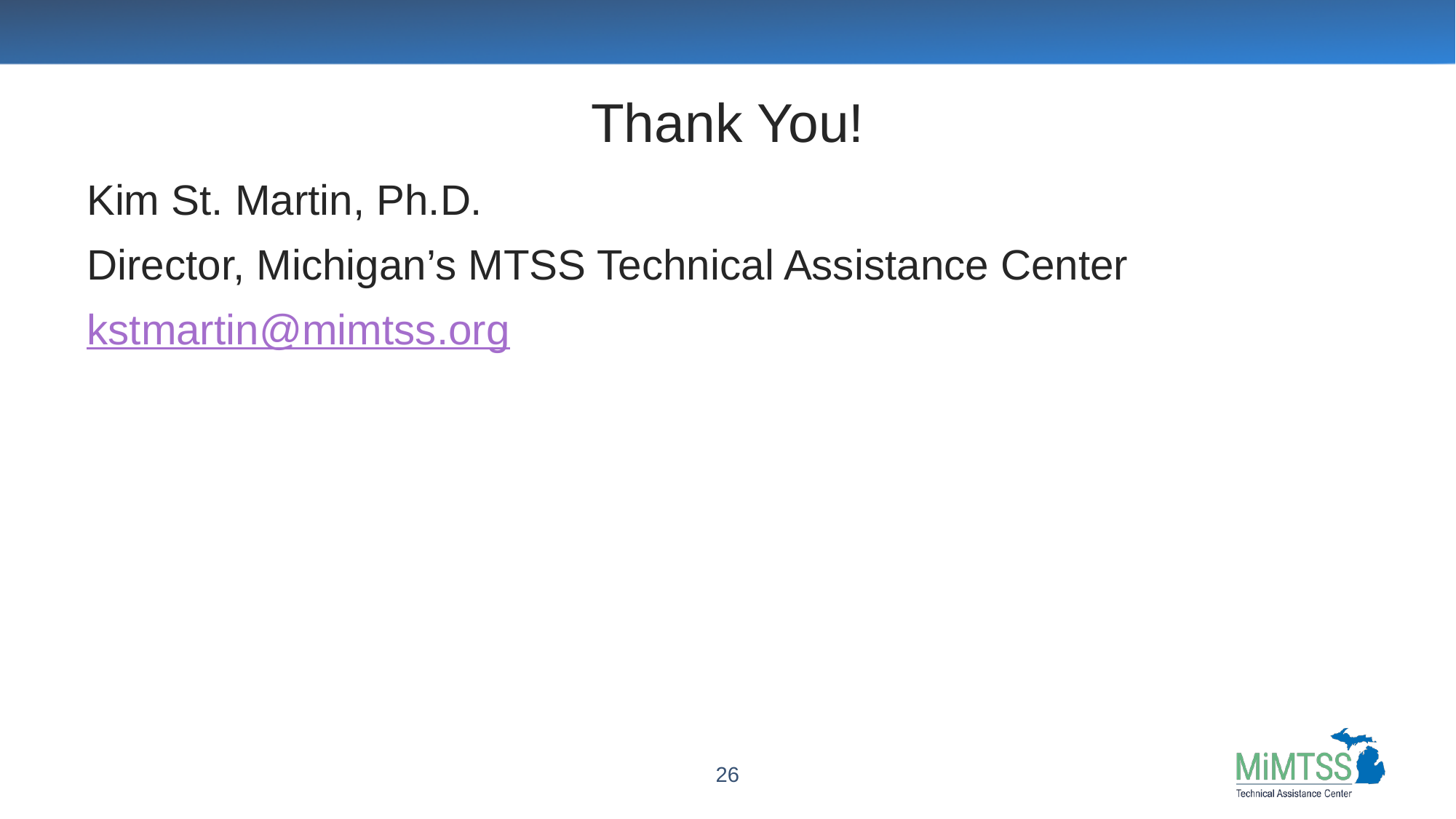

# Thank You!
Kim St. Martin, Ph.D.
Director, Michigan’s MTSS Technical Assistance Center
kstmartin@mimtss.org

26